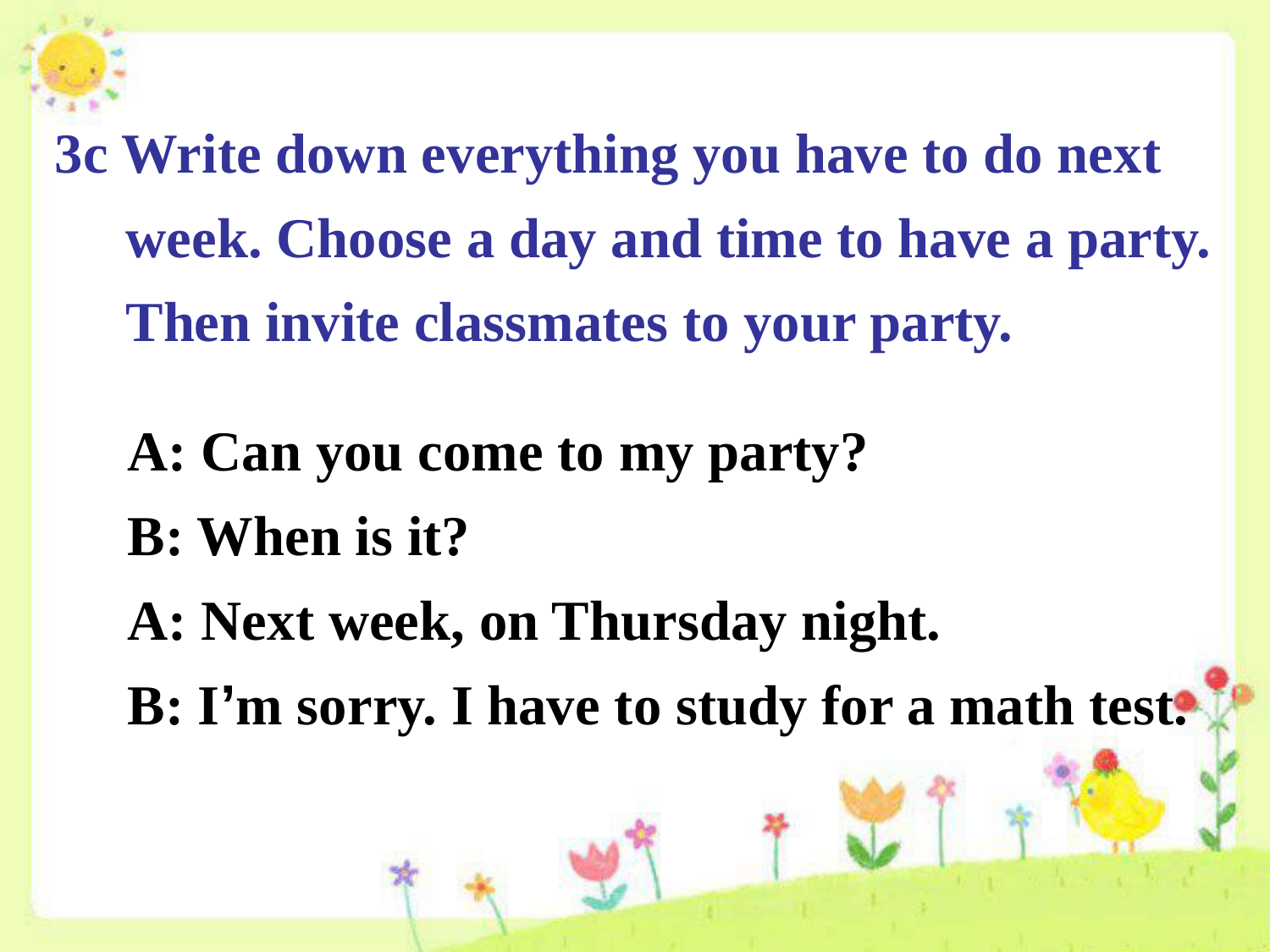

3c Write down everything you have to do next
     week. Choose a day and time to have a party.
     Then invite classmates to your party.

A: Can you come to my party?
B: When is it?
A: Next week, on Thursday night.
B: I’m sorry. I have to study for a math test.